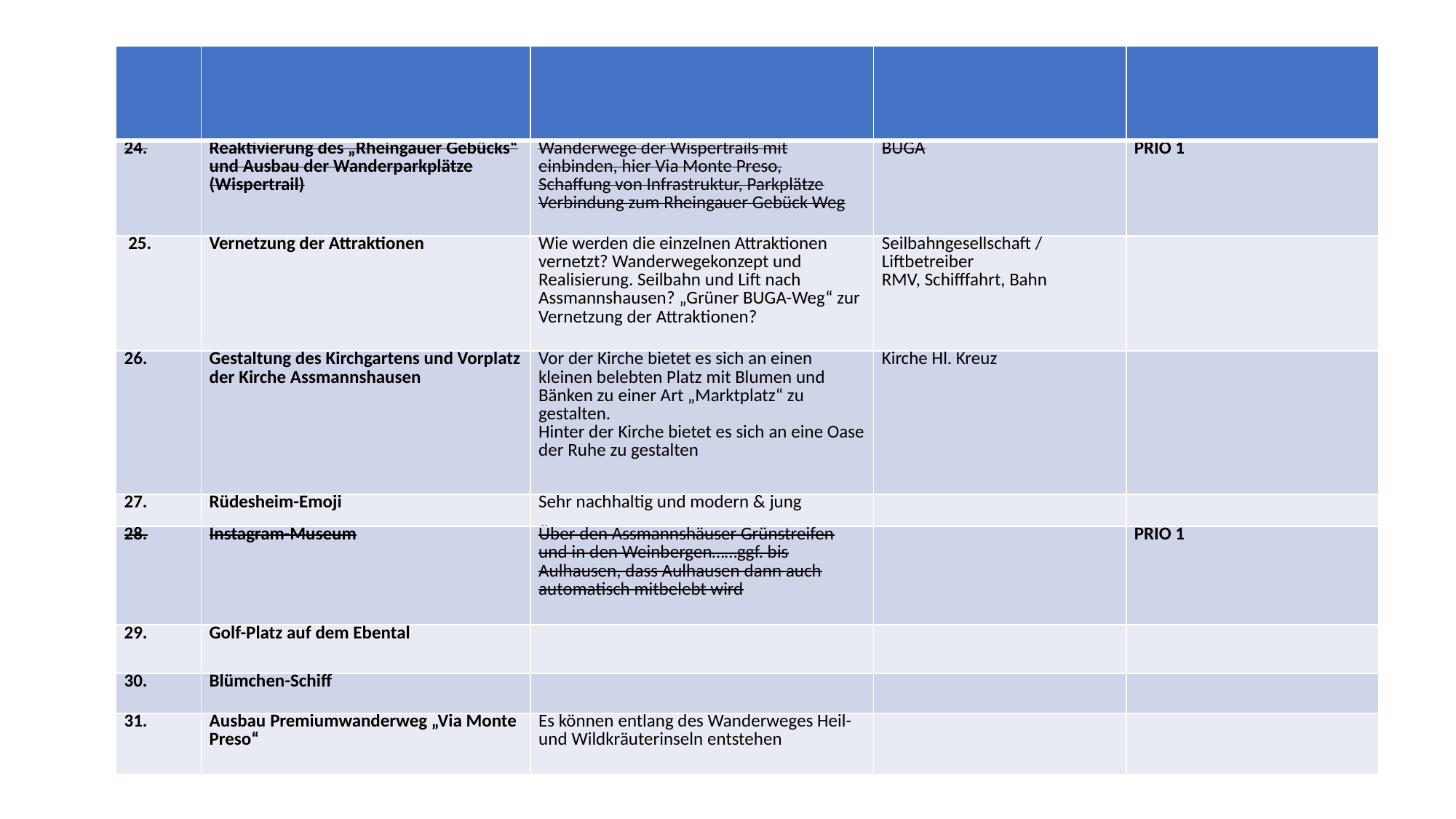

|  |  |  |  |  |
| --- | --- | --- | --- | --- |
| 24. | Reaktivierung des „Rheingauer Gebücks“ und Ausbau der Wanderparkplätze (Wispertrail) | Wanderwege der Wispertrails mit einbinden, hier Via Monte Preso, Schaffung von Infrastruktur, Parkplätze Verbindung zum Rheingauer Gebück Weg | BUGA | PRIO 1 |
| 25. | Vernetzung der Attraktionen | Wie werden die einzelnen Attraktionen vernetzt? Wanderwegekonzept und Realisierung. Seilbahn und Lift nach Assmannshausen? „Grüner BUGA-Weg“ zur Vernetzung der Attraktionen? | Seilbahngesellschaft / Liftbetreiber RMV, Schifffahrt, Bahn |  |
| 26. | Gestaltung des Kirchgartens und Vorplatz der Kirche Assmannshausen | Vor der Kirche bietet es sich an einen kleinen belebten Platz mit Blumen und Bänken zu einer Art „Marktplatz“ zu gestalten. Hinter der Kirche bietet es sich an eine Oase der Ruhe zu gestalten | Kirche Hl. Kreuz |  |
| 27. | Rüdesheim-Emoji | Sehr nachhaltig und modern & jung |  |  |
| 28. | Instagram-Museum | Über den Assmannshäuser Grünstreifen und in den Weinbergen……ggf. bis Aulhausen, dass Aulhausen dann auch automatisch mitbelebt wird |  | PRIO 1 |
| 29. | Golf-Platz auf dem Ebental |  |  |  |
| 30. | Blümchen-Schiff |  |  |  |
| 31. | Ausbau Premiumwanderweg „Via Monte Preso“ | Es können entlang des Wanderweges Heil- und Wildkräuterinseln entstehen |  |  |